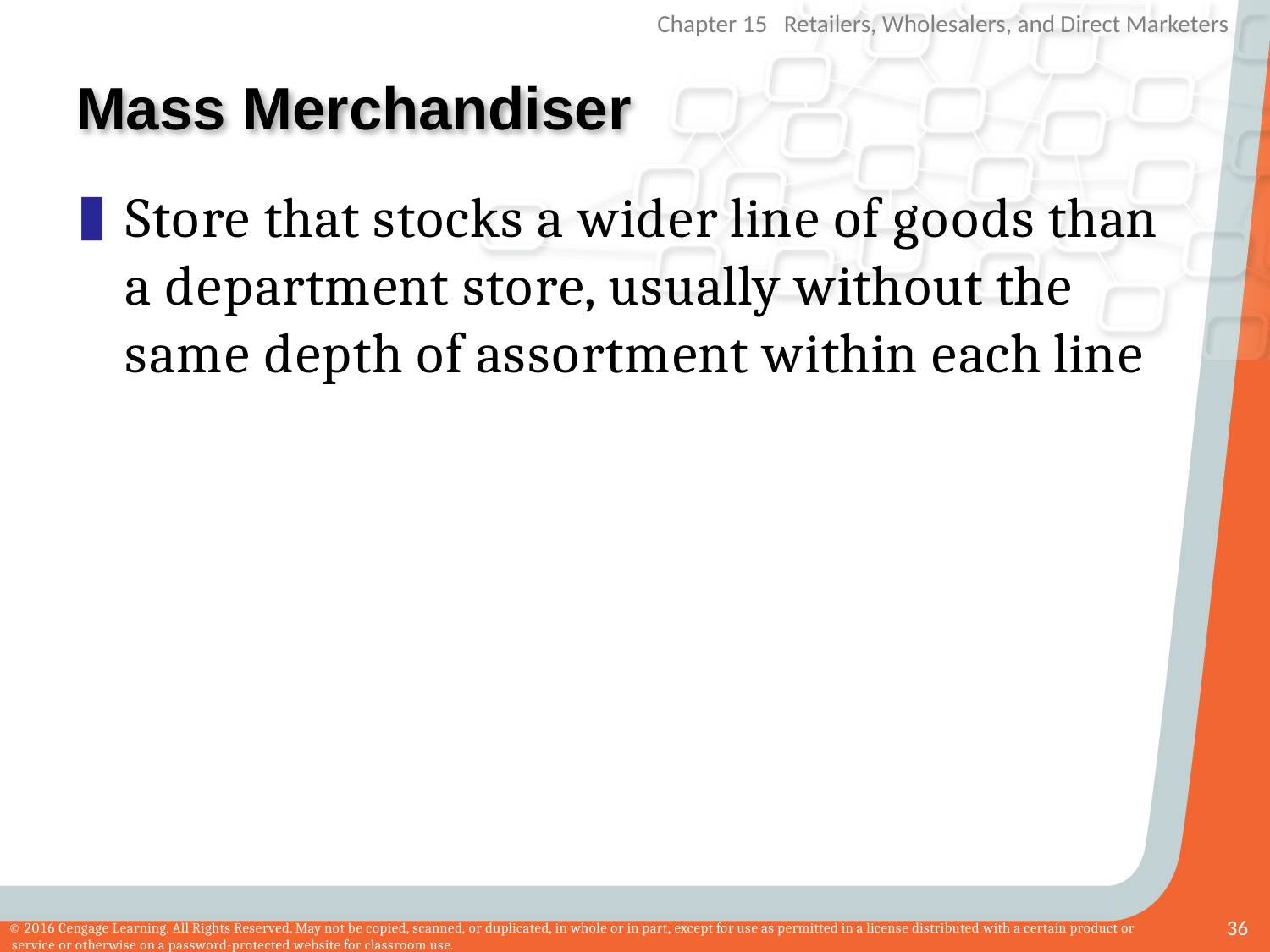

# Mass Merchandiser
Store that stocks a wider line of goods than a department store, usually without the same depth of assortment within each line
36